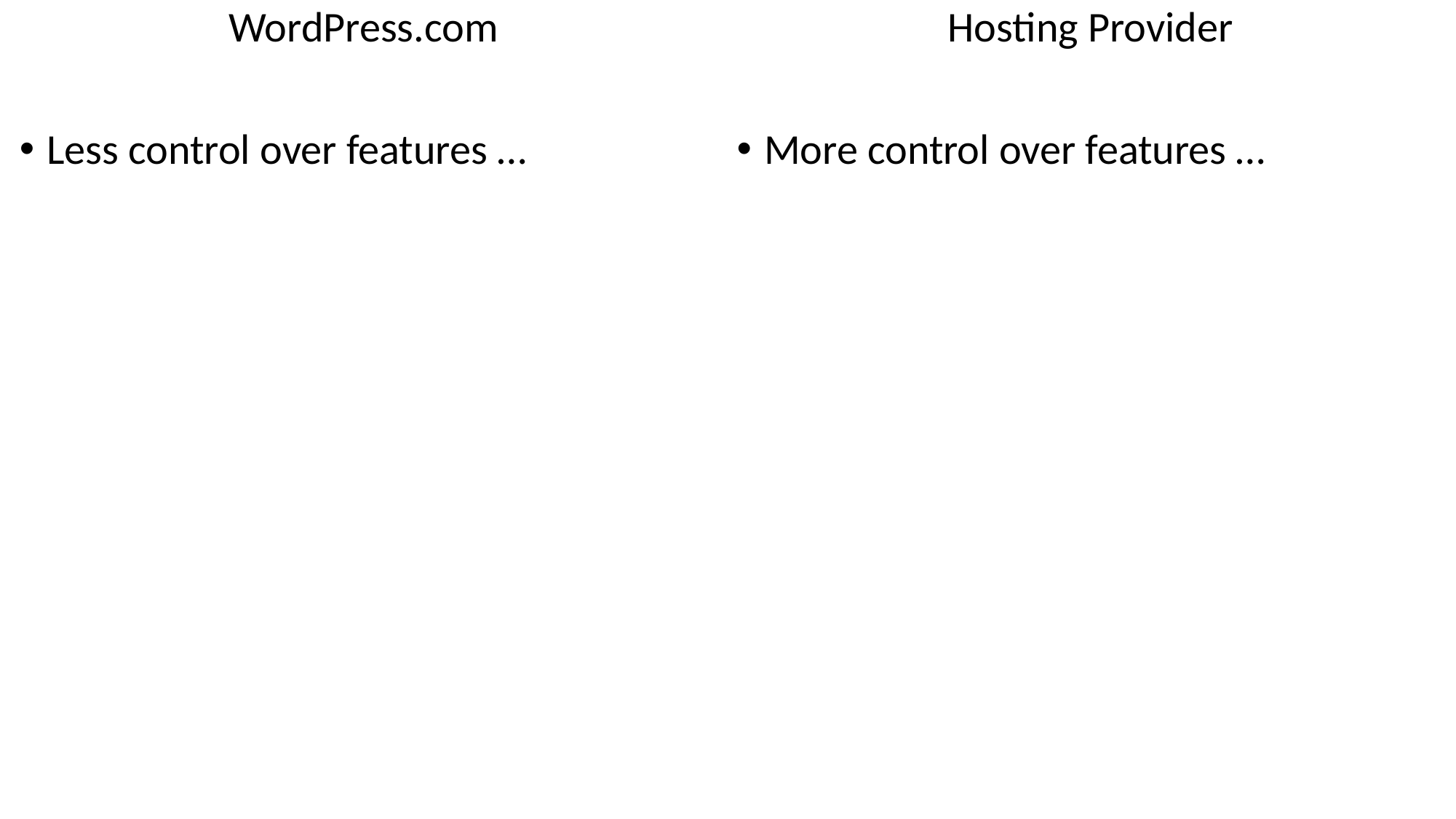

WordPress.com

Less control over features …

Hosting Provider

More control over features …